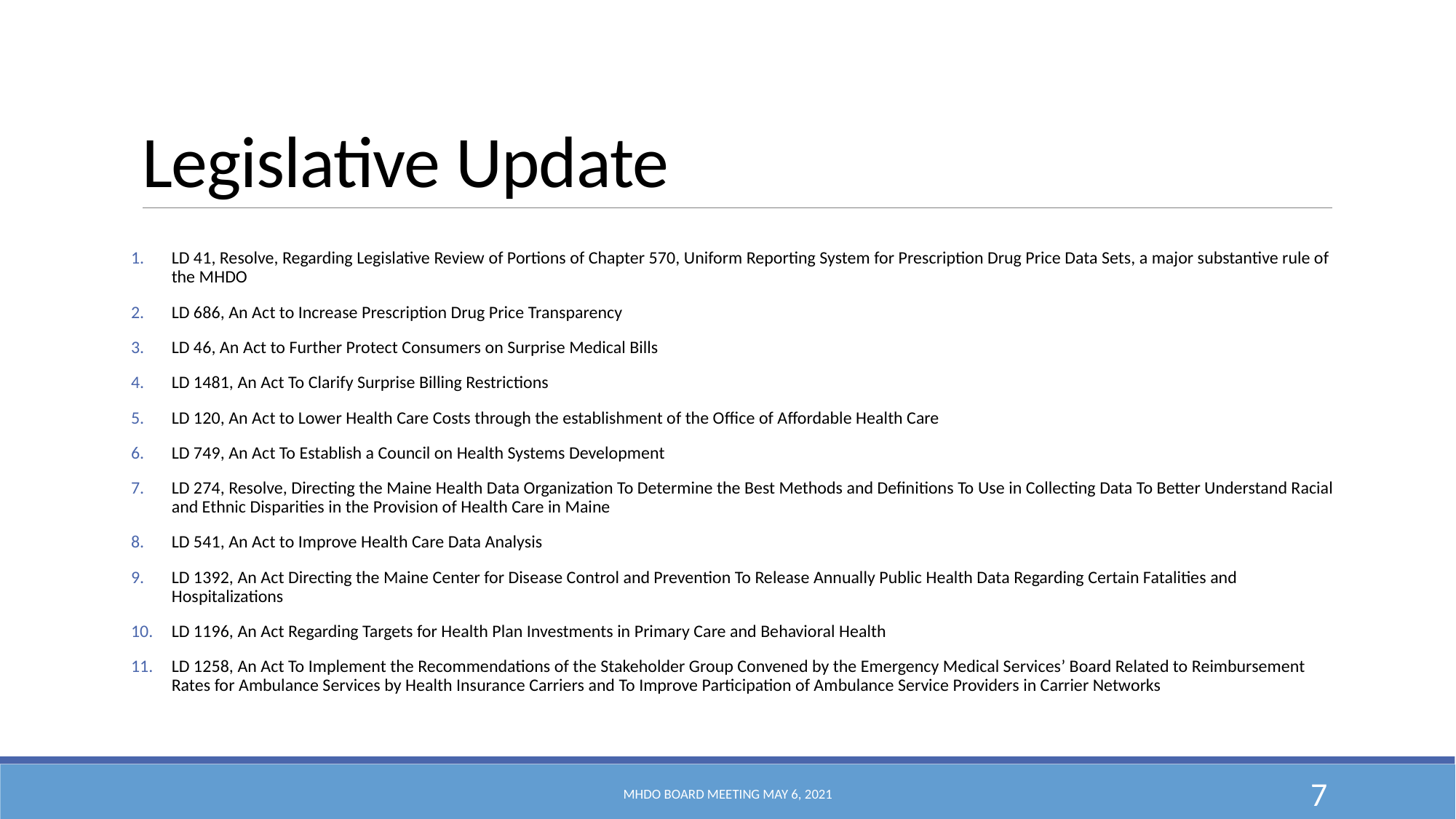

# Legislative Update
LD 41, Resolve, Regarding Legislative Review of Portions of Chapter 570, Uniform Reporting System for Prescription Drug Price Data Sets, a major substantive rule of the MHDO
LD 686, An Act to Increase Prescription Drug Price Transparency
LD 46, An Act to Further Protect Consumers on Surprise Medical Bills
LD 1481, An Act To Clarify Surprise Billing Restrictions
LD 120, An Act to Lower Health Care Costs through the establishment of the Office of Affordable Health Care
LD 749, An Act To Establish a Council on Health Systems Development
LD 274, Resolve, Directing the Maine Health Data Organization To Determine the Best Methods and Definitions To Use in Collecting Data To Better Understand Racial and Ethnic Disparities in the Provision of Health Care in Maine
LD 541, An Act to Improve Health Care Data Analysis
LD 1392, An Act Directing the Maine Center for Disease Control and Prevention To Release Annually Public Health Data Regarding Certain Fatalities and Hospitalizations
LD 1196, An Act Regarding Targets for Health Plan Investments in Primary Care and Behavioral Health
LD 1258, An Act To Implement the Recommendations of the Stakeholder Group Convened by the Emergency Medical Services’ Board Related to Reimbursement Rates for Ambulance Services by Health Insurance Carriers and To Improve Participation of Ambulance Service Providers in Carrier Networks

MHDO Board Meeting May 6, 2021
7